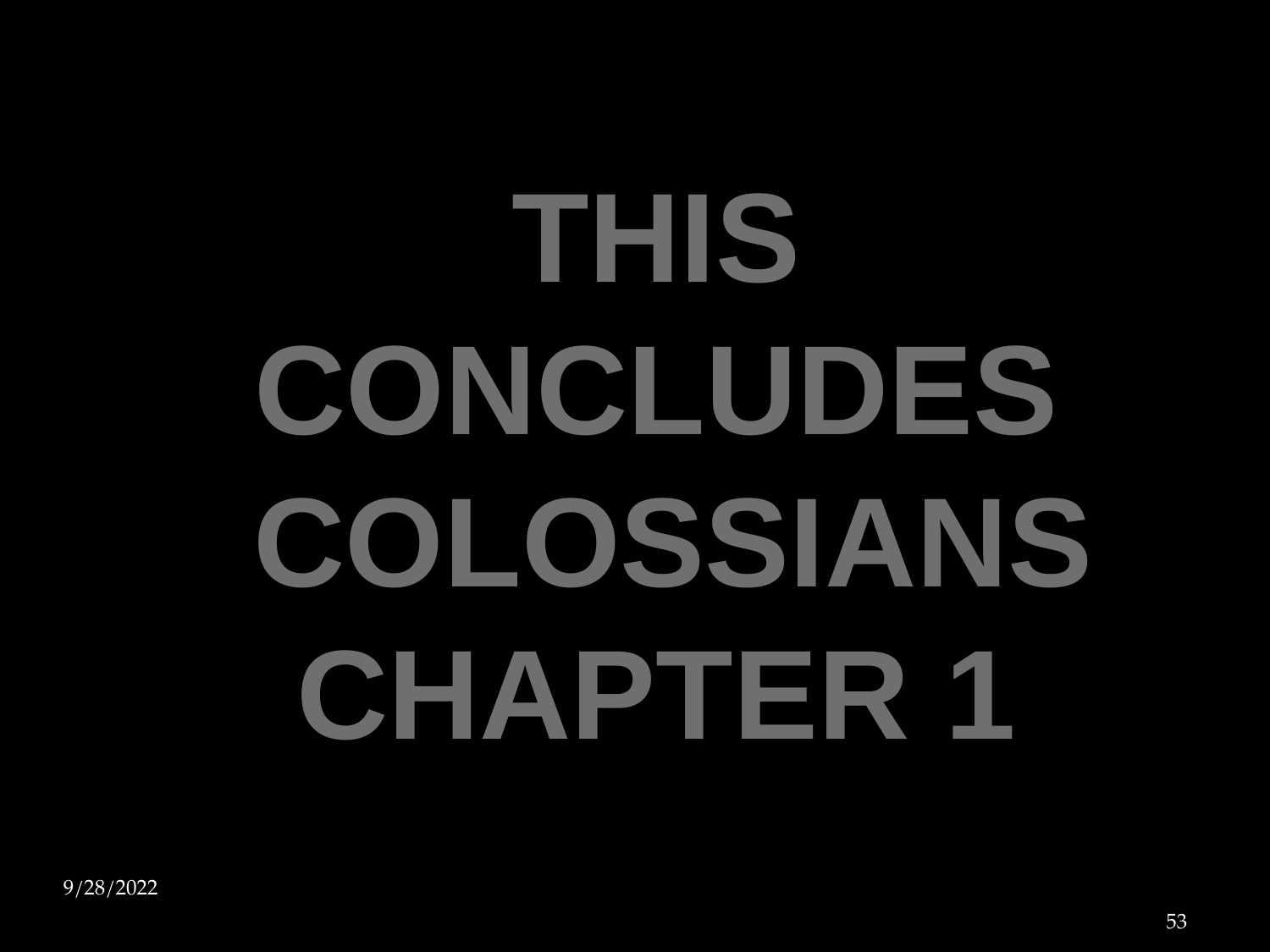

# THIS CONCLUDES COLOSSIANS CHAPTER 1
9/28/2022
53